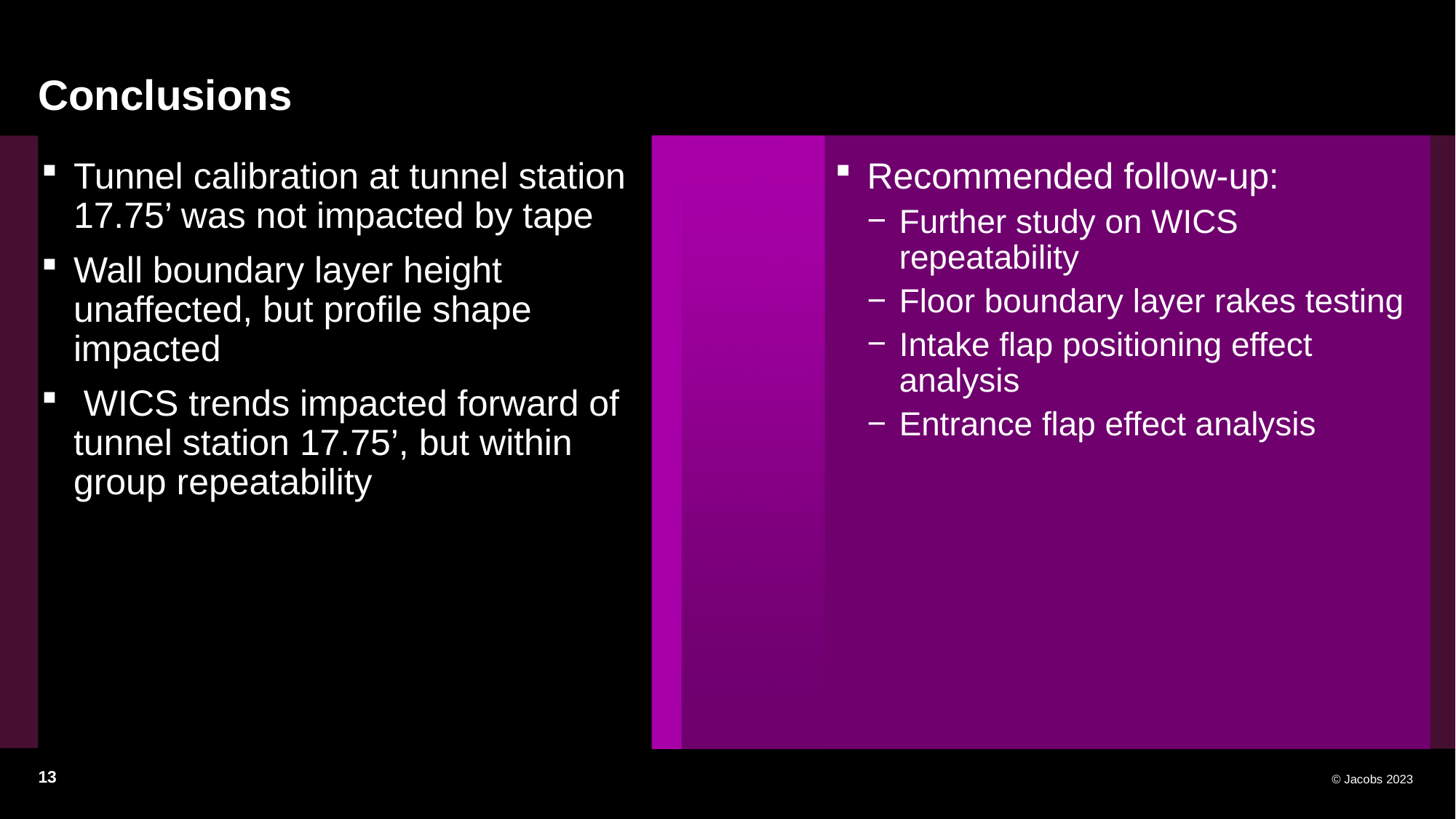

# Conclusions
Tunnel calibration at tunnel station 17.75’ was not impacted by tape
Wall boundary layer height unaffected, but profile shape impacted
 WICS trends impacted forward of tunnel station 17.75’, but within group repeatability

Recommended follow-up:
Further study on WICS repeatability
Floor boundary layer rakes testing
Intake flap positioning effect analysis
Entrance flap effect analysis
13
© Jacobs 2023